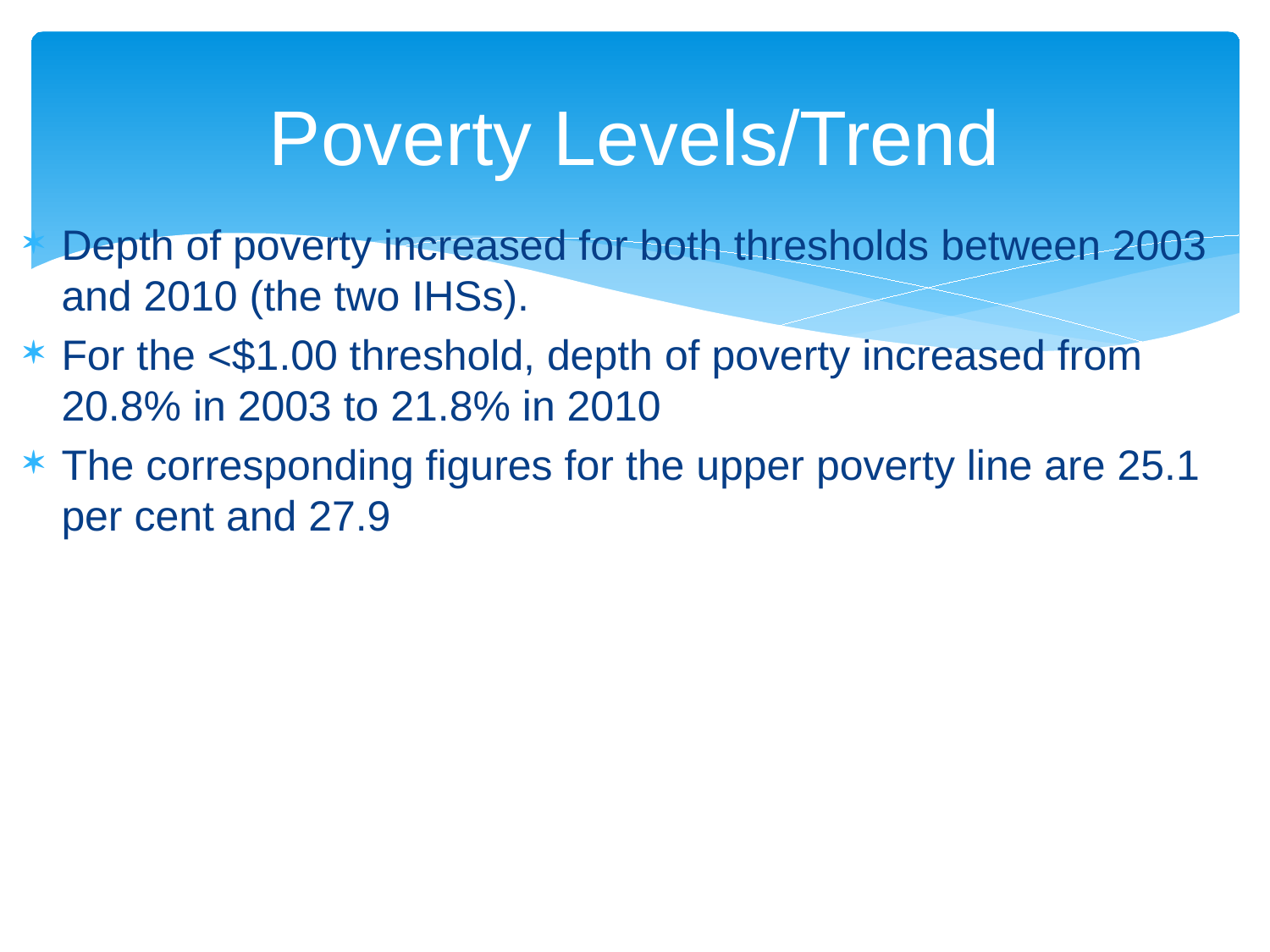

# Poverty Levels/Trend
Depth of poverty increased for both thresholds between 2003 and 2010 (the two IHSs).
For the <$1.00 threshold, depth of poverty increased from 20.8% in 2003 to 21.8% in 2010
The corresponding figures for the upper poverty line are 25.1 per cent and 27.9